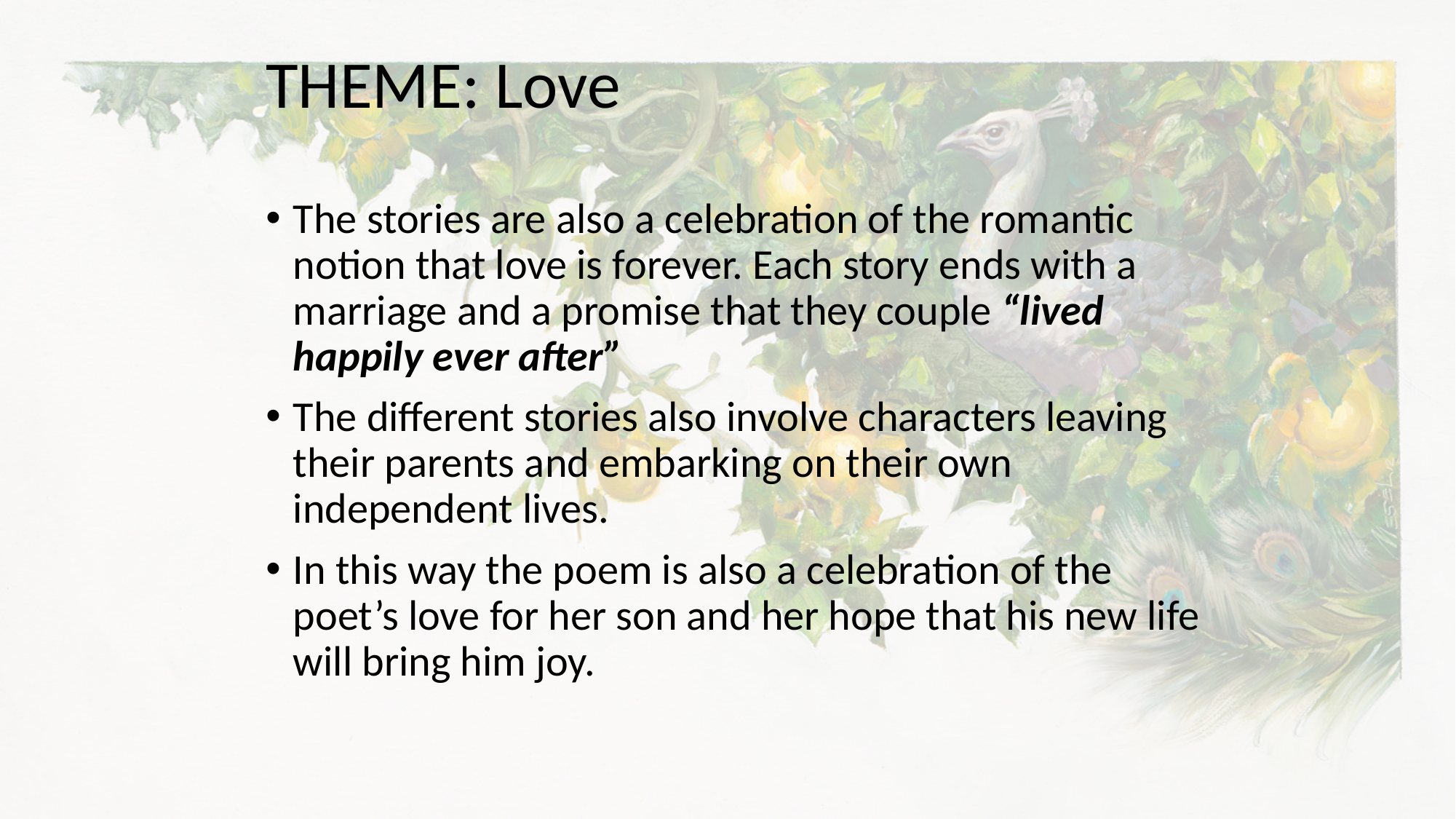

# THEME: Love
The stories are also a celebration of the romantic notion that love is forever. Each story ends with a marriage and a promise that they couple “lived happily ever after”
The different stories also involve characters leaving their parents and embarking on their own independent lives.
In this way the poem is also a celebration of the poet’s love for her son and her hope that his new life will bring him joy.